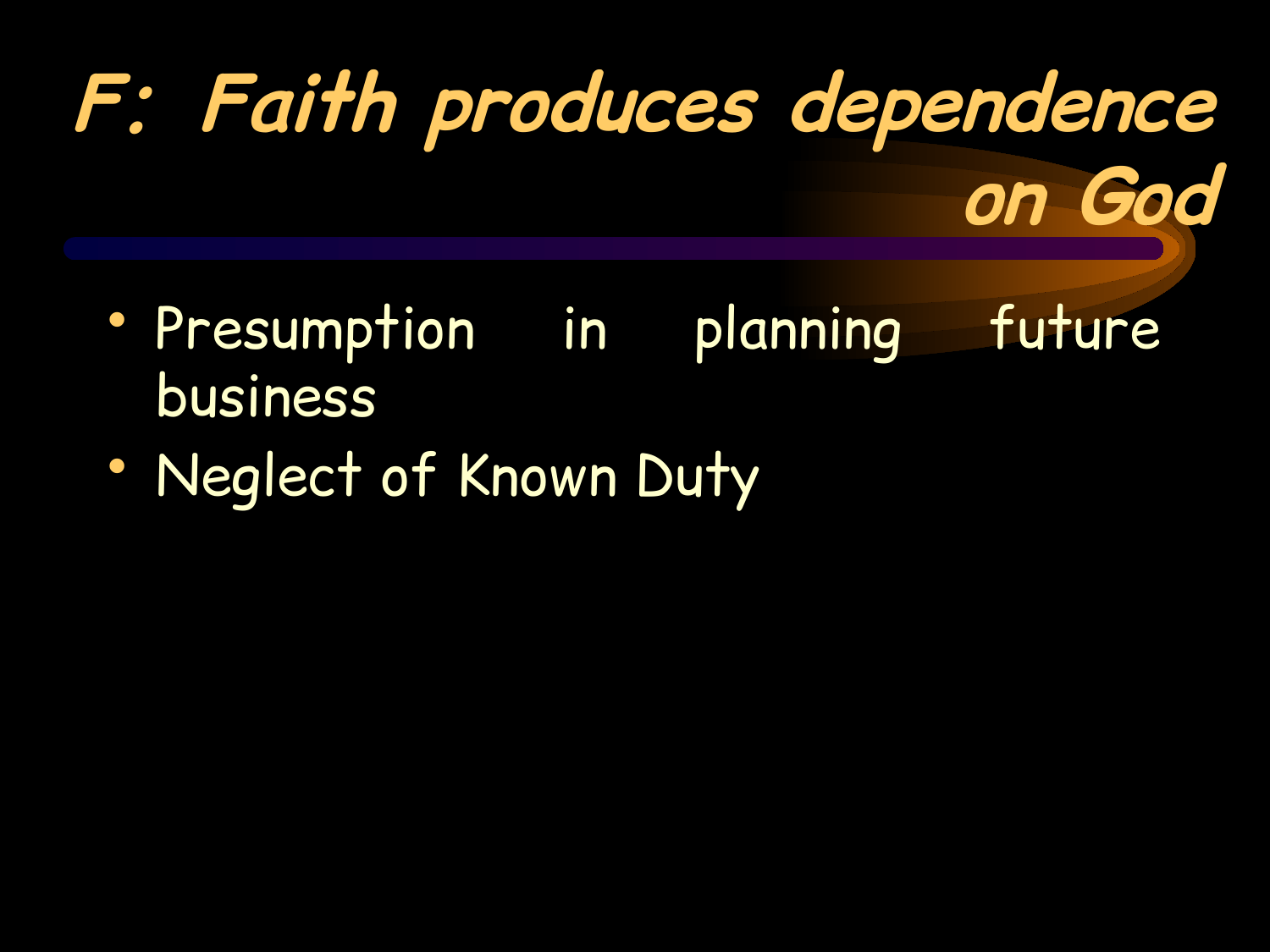

# F:	Faith produces dependence on God
Presumption in planning future business
Neglect of Known Duty